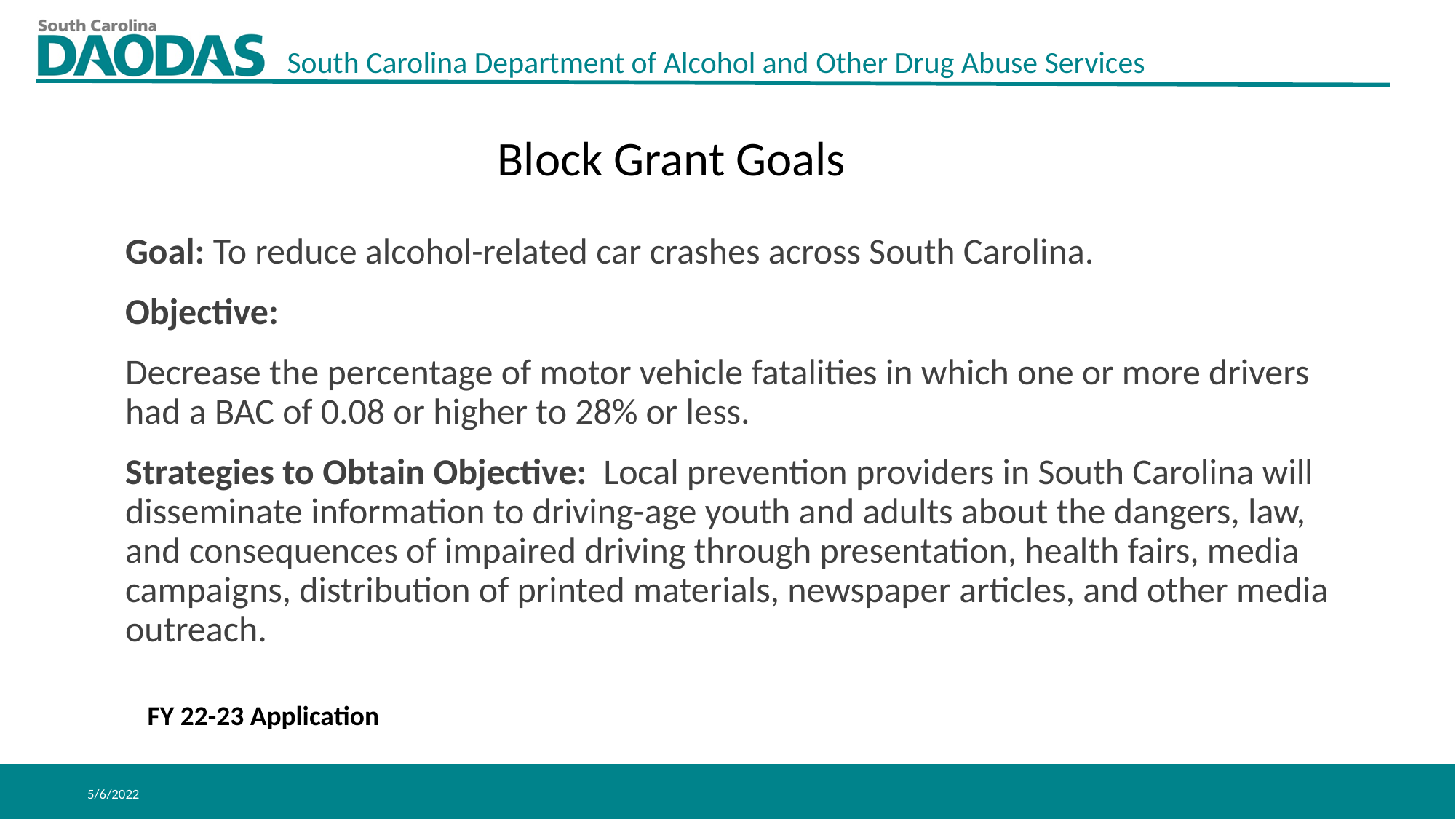

Block Grant Goals
Goal: To reduce alcohol-related car crashes across South Carolina.
Objective:
Decrease the percentage of motor vehicle fatalities in which one or more drivers had a BAC of 0.08 or higher to 28% or less.
Strategies to Obtain Objective:  Local prevention providers in South Carolina will disseminate information to driving-age youth and adults about the dangers, law, and consequences of impaired driving through presentation, health fairs, media campaigns, distribution of printed materials, newspaper articles, and other media outreach.

FY 22-23 Application
5/6/2022